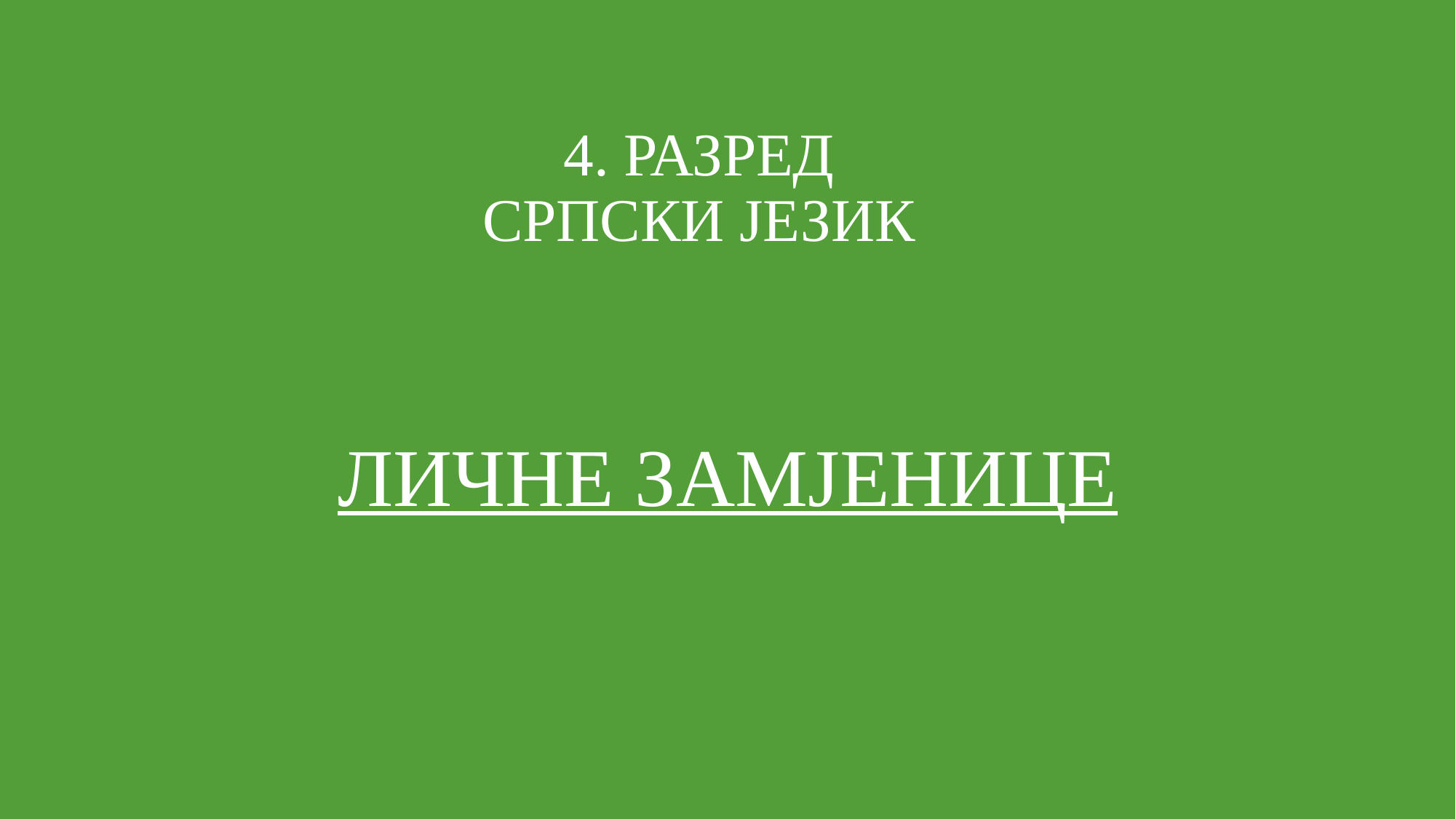

# 4. РАЗРЕД СРПСКИ ЈЕЗИК
ЛИЧНЕ ЗАМЈЕНИЦЕ